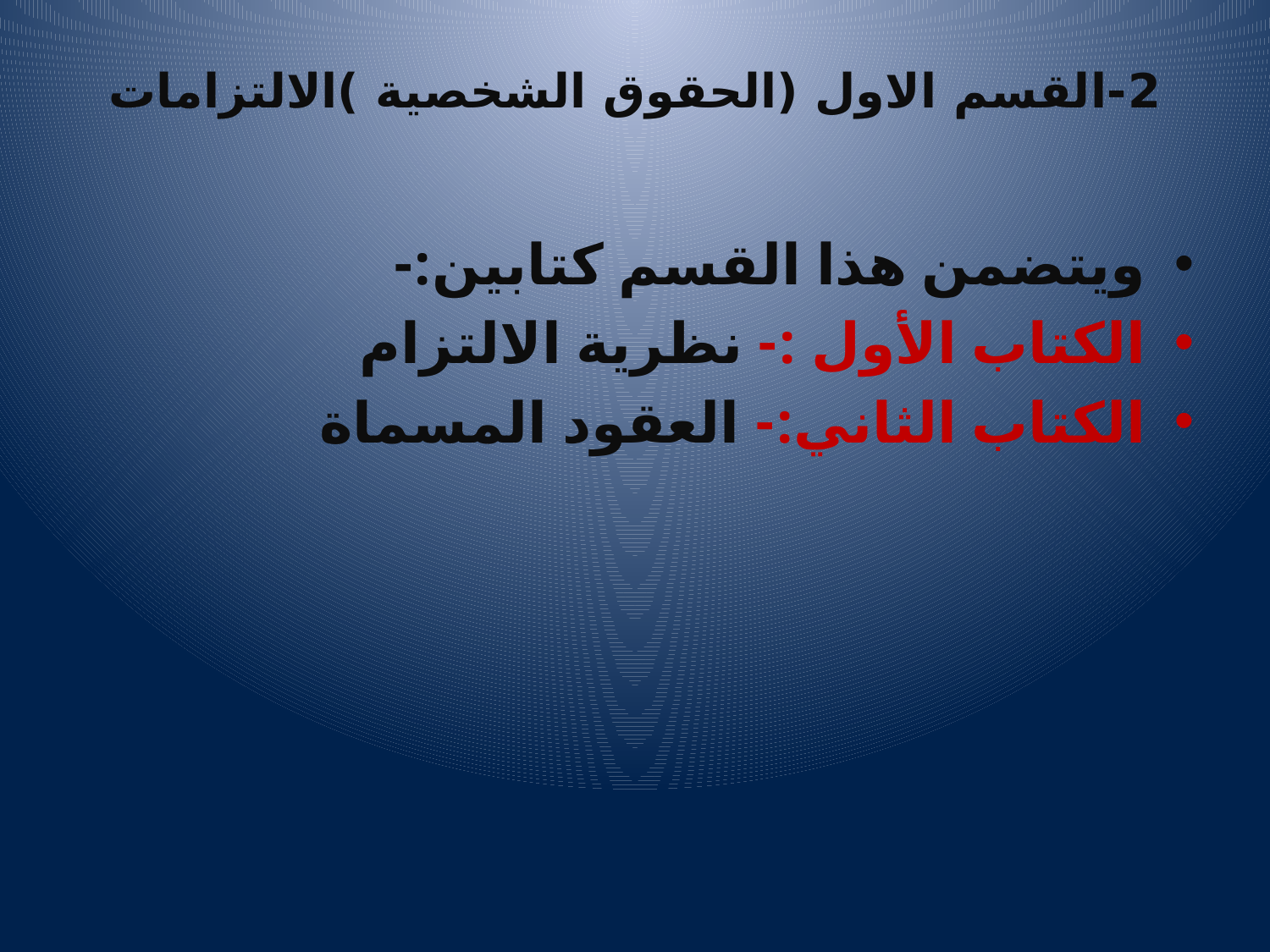

# 2-القسم الاول (الحقوق الشخصية )الالتزامات
ويتضمن هذا القسم كتابين:-
الكتاب الأول :- نظرية الالتزام
الكتاب الثاني:- العقود المسماة